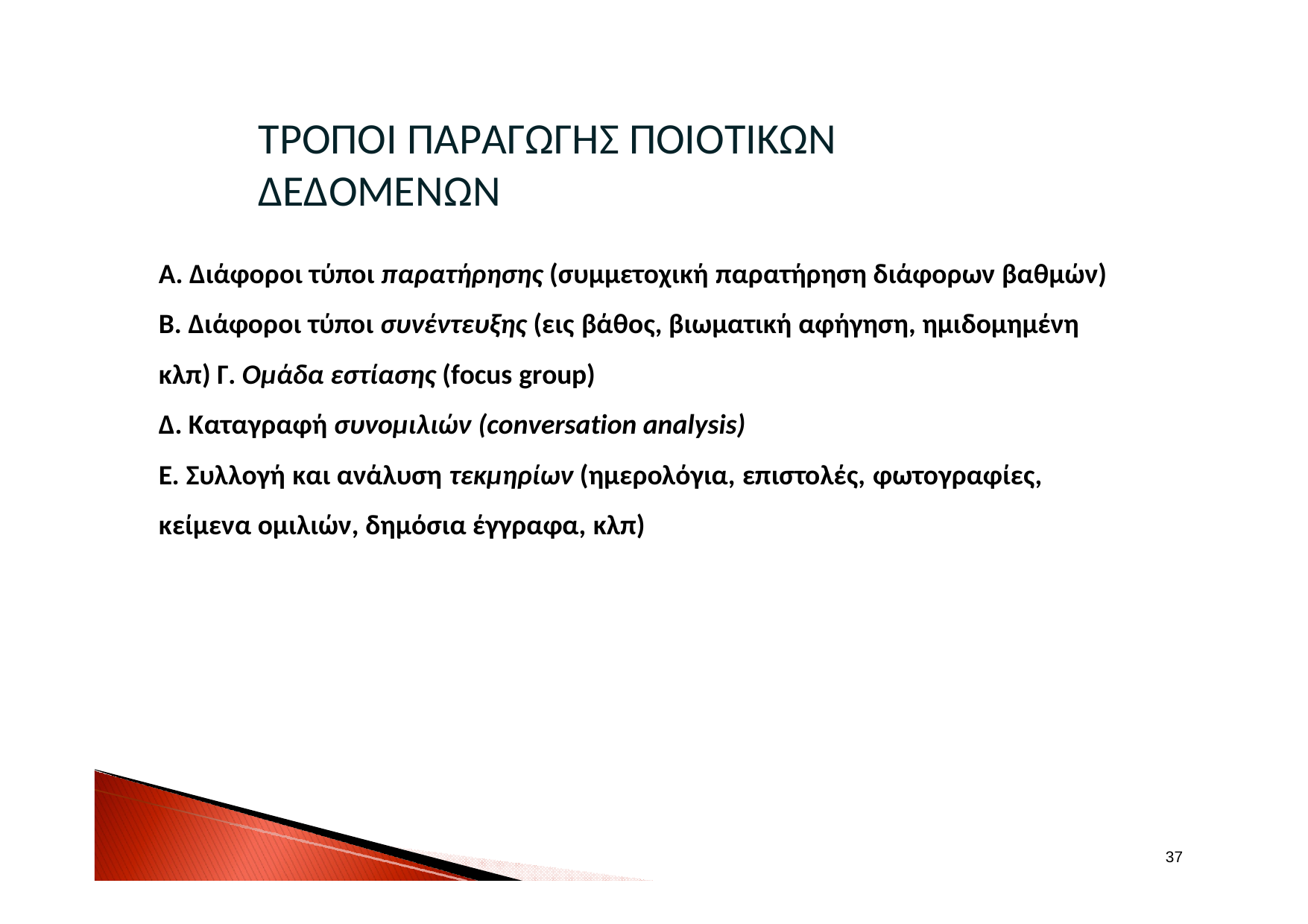

ΤΡΟΠΟΙ ΠΑΡΑΓΩΓΗΣ ΠΟΙΟΤΙΚΩΝ ΔΕΔΟΜΕΝΩΝ
Α. Διάφοροι τύποι παρατήρησης (συμμετοχική παρατήρηση διάφορων βαθμών)
Β. Διάφοροι τύποι συνέντευξης (εις βάθος, βιωματική αφήγηση, ημιδομημένη κλπ) Γ. Ομάδα εστίασης (focus group)
Δ. Καταγραφή συνομιλιών (conversation analysis)
E. Συλλογή και ανάλυση τεκμηρίων (ημερολόγια, επιστολές, φωτογραφίες, κείμενα ομιλιών, δημόσια έγγραφα, κλπ)

37